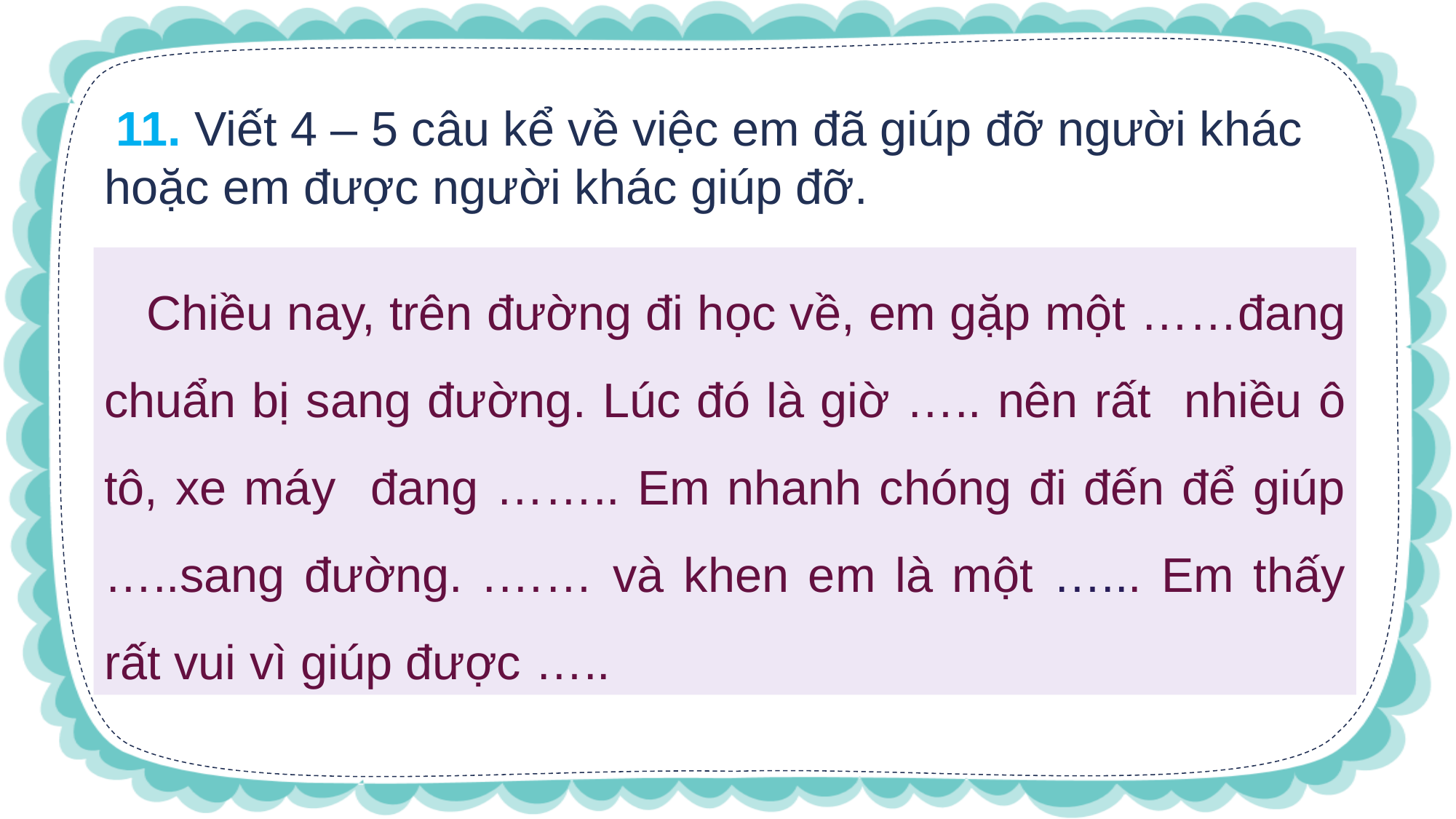

11. Viết 4 – 5 câu kể về việc em đã giúp đỡ người khác hoặc em được người khác giúp đỡ.
   Chiều nay, trên đường đi học về, em gặp một ……đang chuẩn bị sang đường. Lúc đó là giờ ….. nên rất  nhiều ô tô, xe máy  đang …….. Em nhanh chóng đi đến để giúp …..sang đường. .…… và khen em là một …... Em thấy rất vui vì giúp được …..